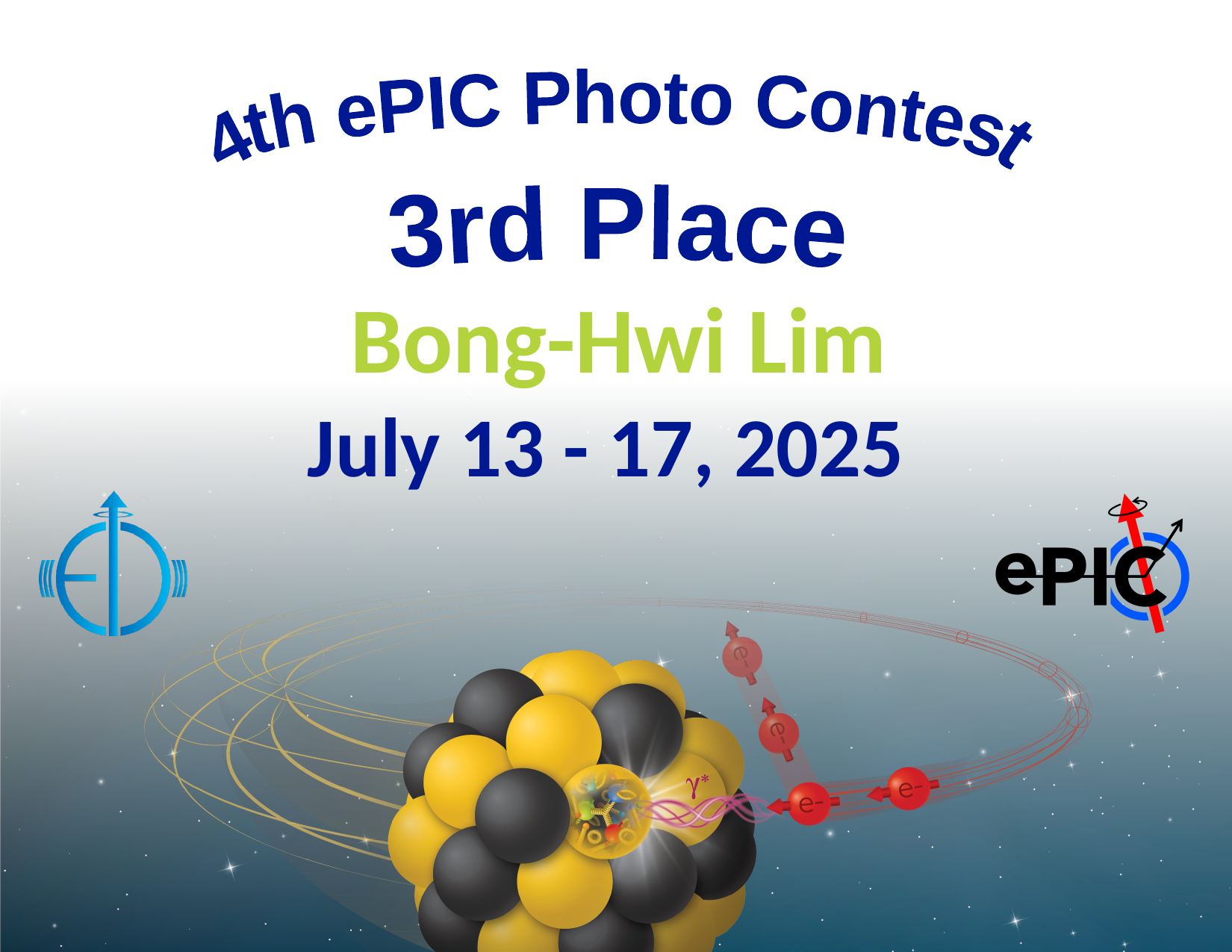

4th ePIC Photo Contest
3rd Place
Bong-Hwi Lim
July 13 - 17, 2025